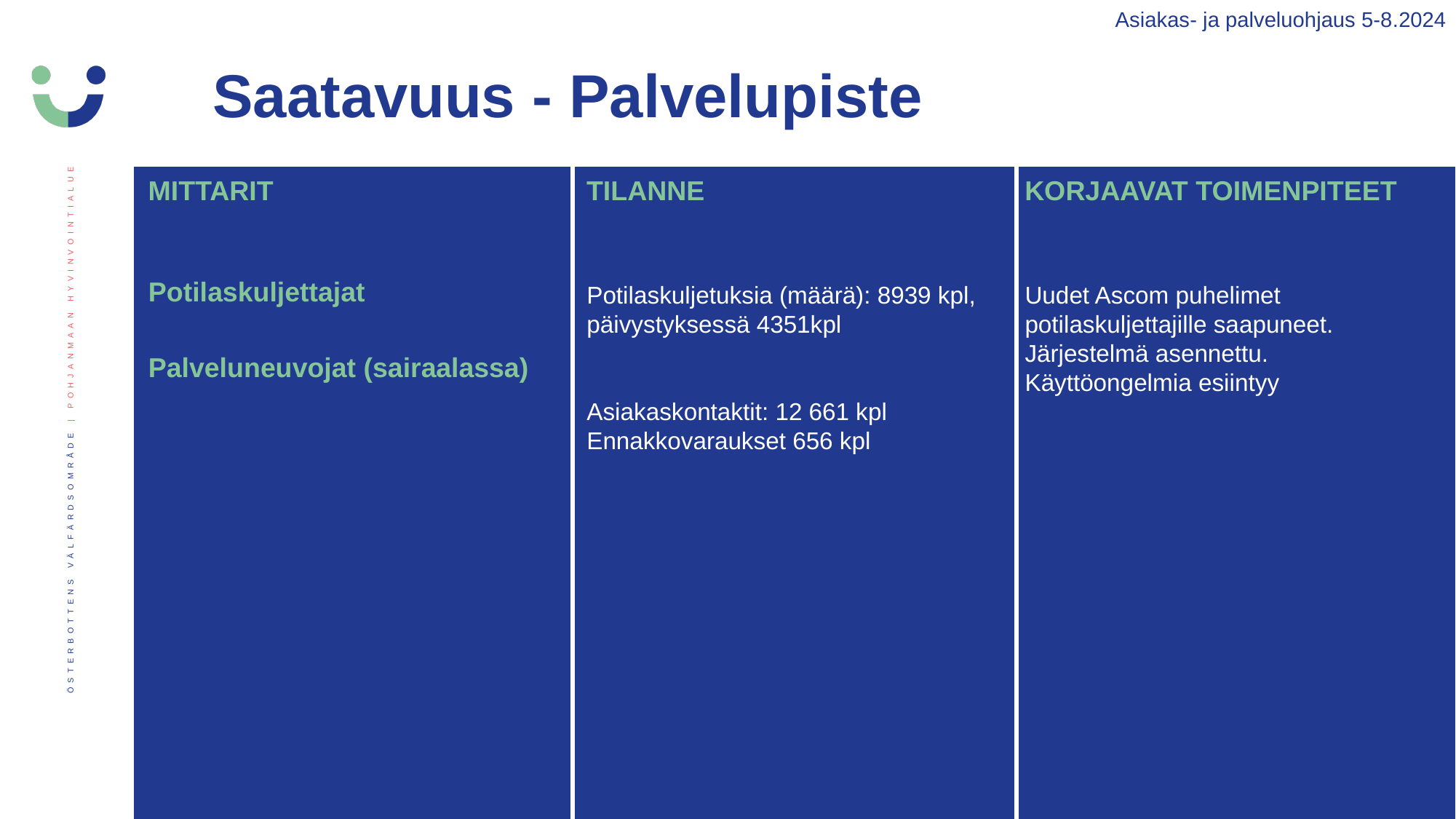

Asiakas- ja palveluohjaus 5-8.2024
Saatavuus - Palvelupiste
MITTARIT
TILANNE
KORJAAVAT TOIMENPITEET

Potilaskuljettajat

Potilaskuljetuksia (määrä): 8939 kpl, päivystyksessä 4351kpl​
​
​
Asiakaskontaktit: 12 661 kpl​
Ennakkovaraukset 656 kpl:​

Uudet Ascom puhelimet potilaskuljettajille saapuneet. Järjestelmä asennettu. Käyttöongelmia esiintyy
Palveluneuvojat (sairaalassa)
: